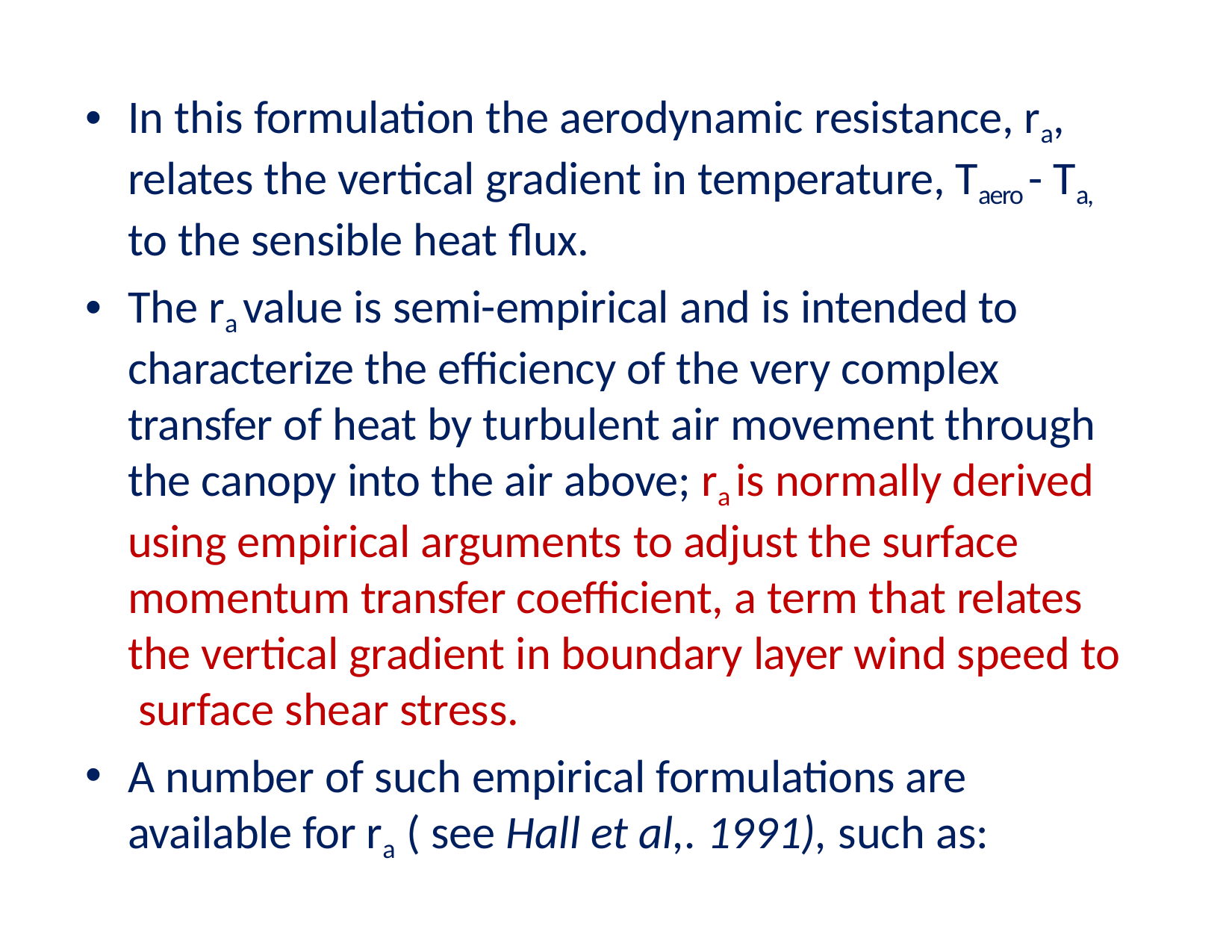

In this formulation the aerodynamic resistance, ra,  relates the vertical gradient in temperature, Taero - Ta,  to the sensible heat flux.
The ra value is semi-empirical and is intended to  characterize the efficiency of the very complex  transfer of heat by turbulent air movement through  the canopy into the air above; ra is normally derived  using empirical arguments to adjust the surface  momentum transfer coefficient, a term that relates  the vertical gradient in boundary layer wind speed to  surface shear stress.
A number of such empirical formulations are  available for ra  ( see Hall et al,. 1991), such as: